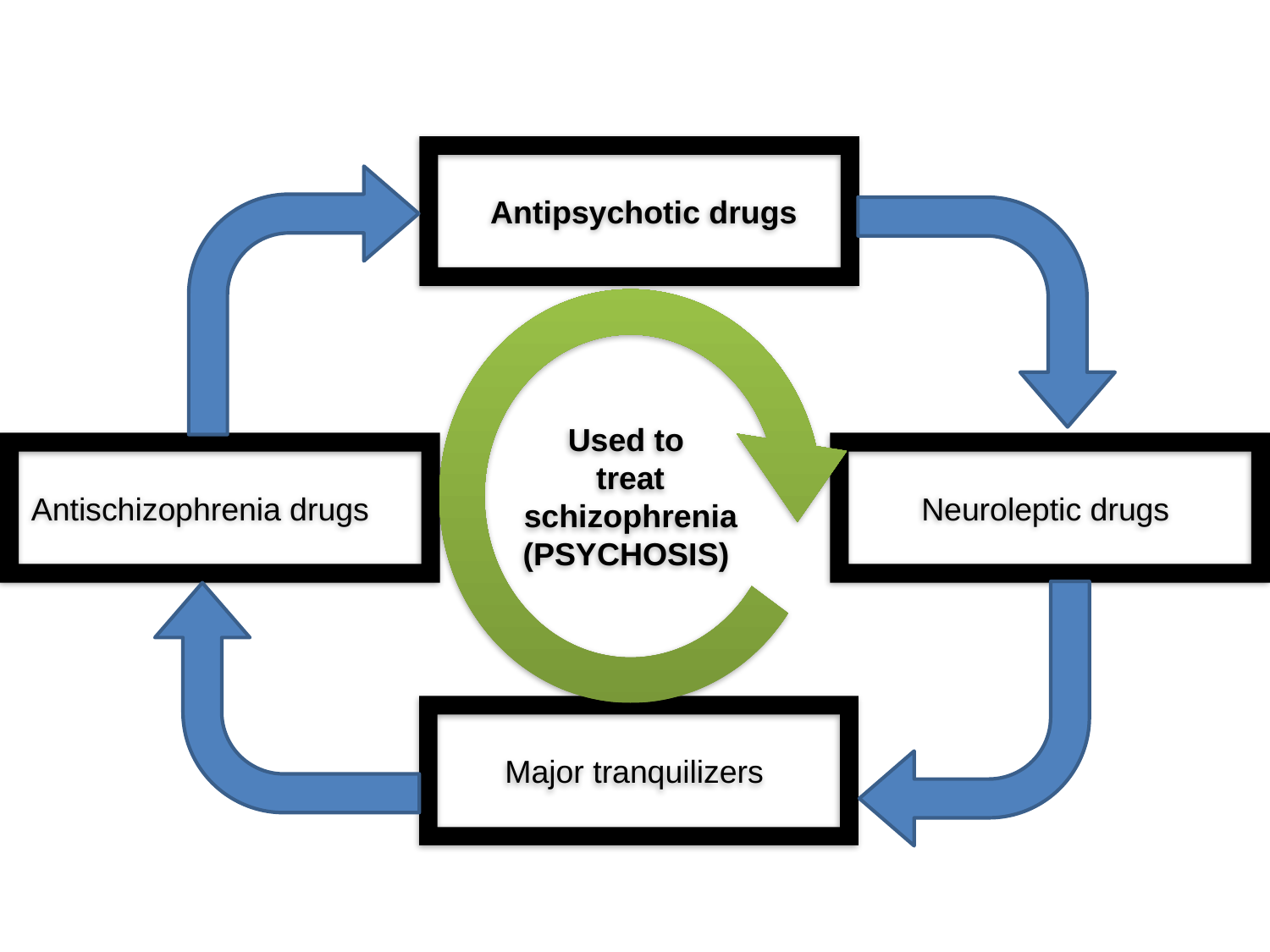

Antipsychotic drugs

Used to
treat schizophrenia
(PSYCHOSIS)
Antischizophrenia drugs
Neuroleptic drugs

Major tranquilizers